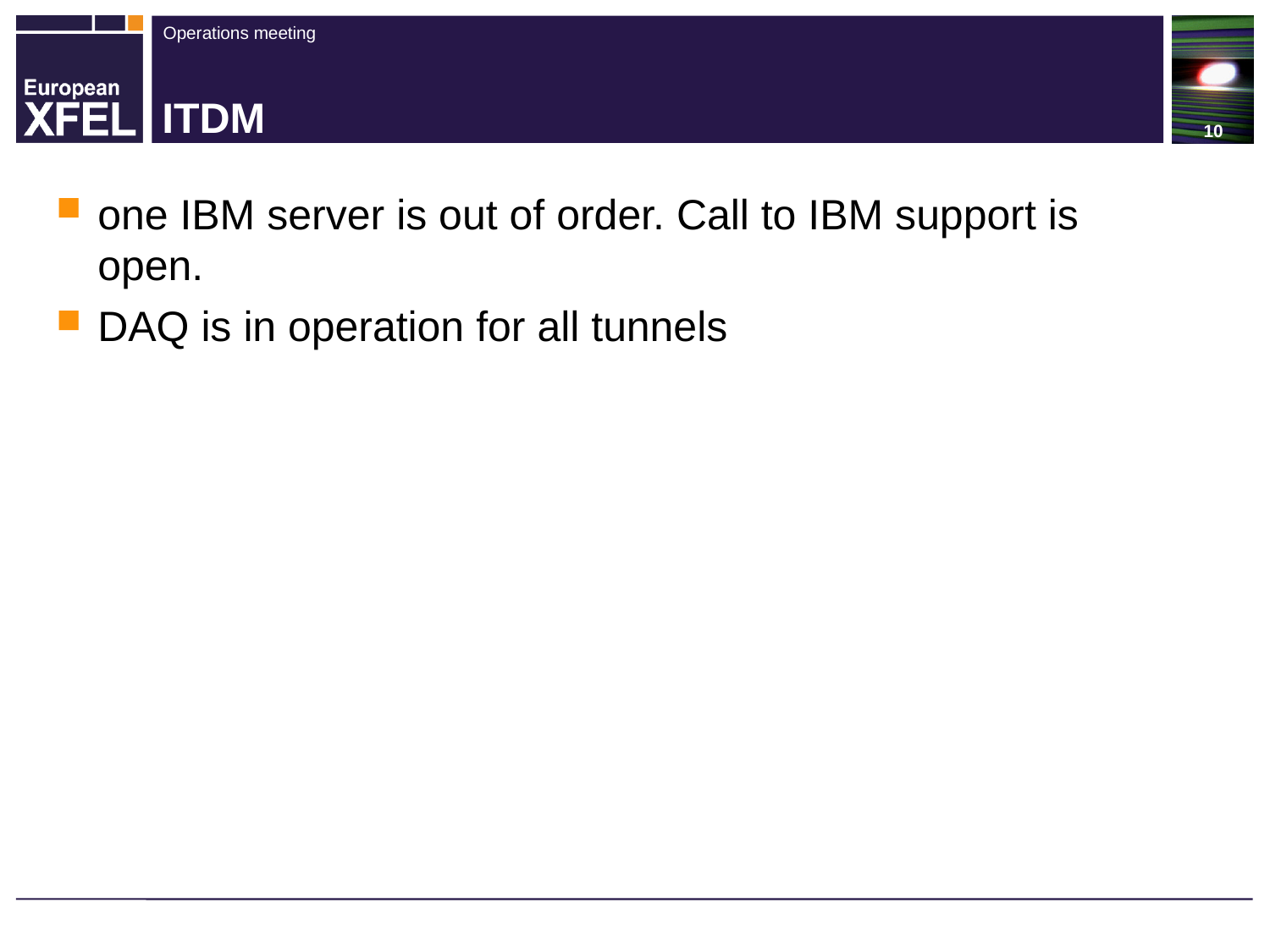

# ITDM
one IBM server is out of order. Call to IBM support is open.
DAQ is in operation for all tunnels